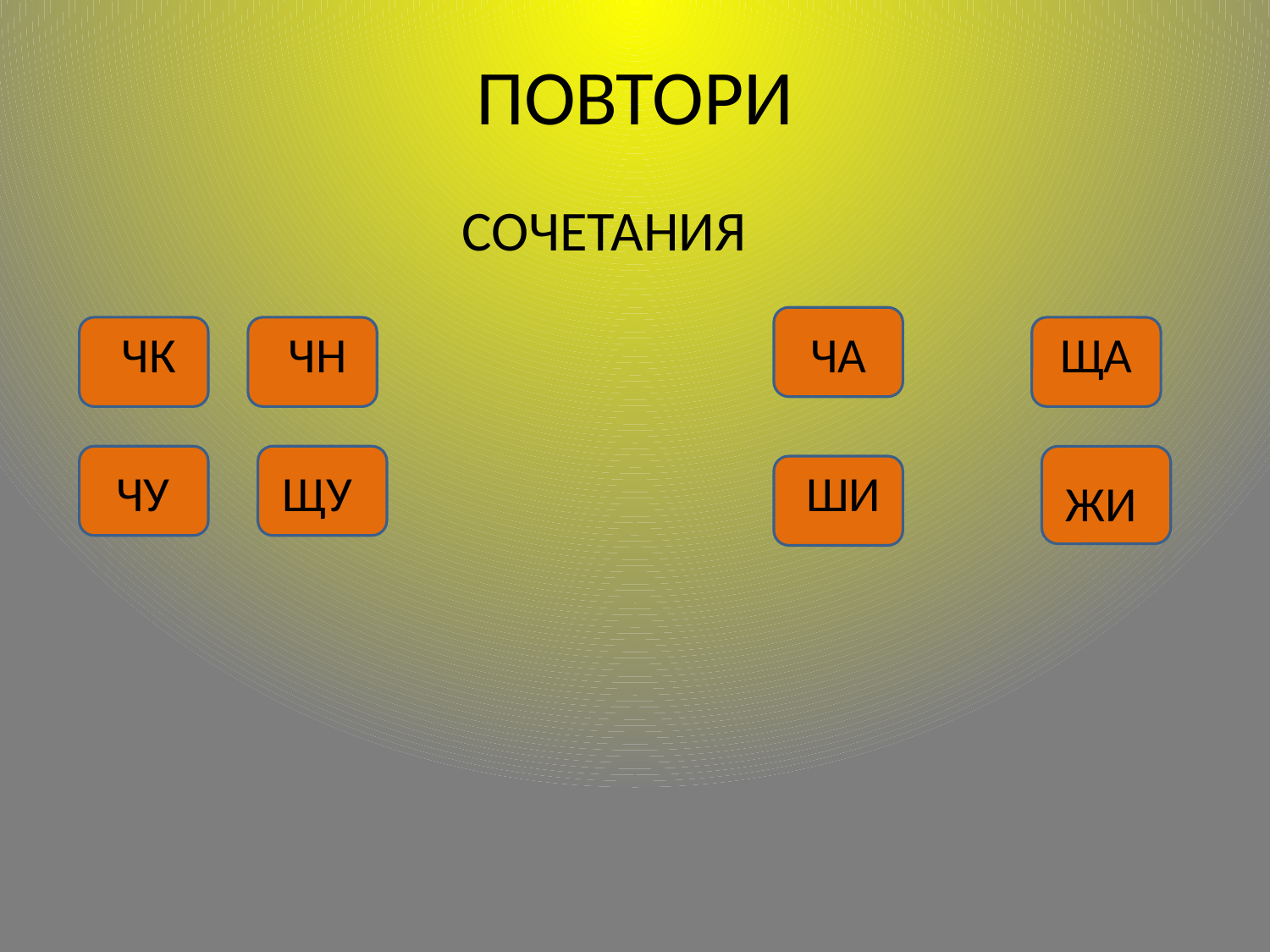

# ПОВТОРИ
СОЧЕТАНИЯ

ЧК

ЧН
ЧА
ЩА

ЧУ
ЩУ
ШИ

ЖИ